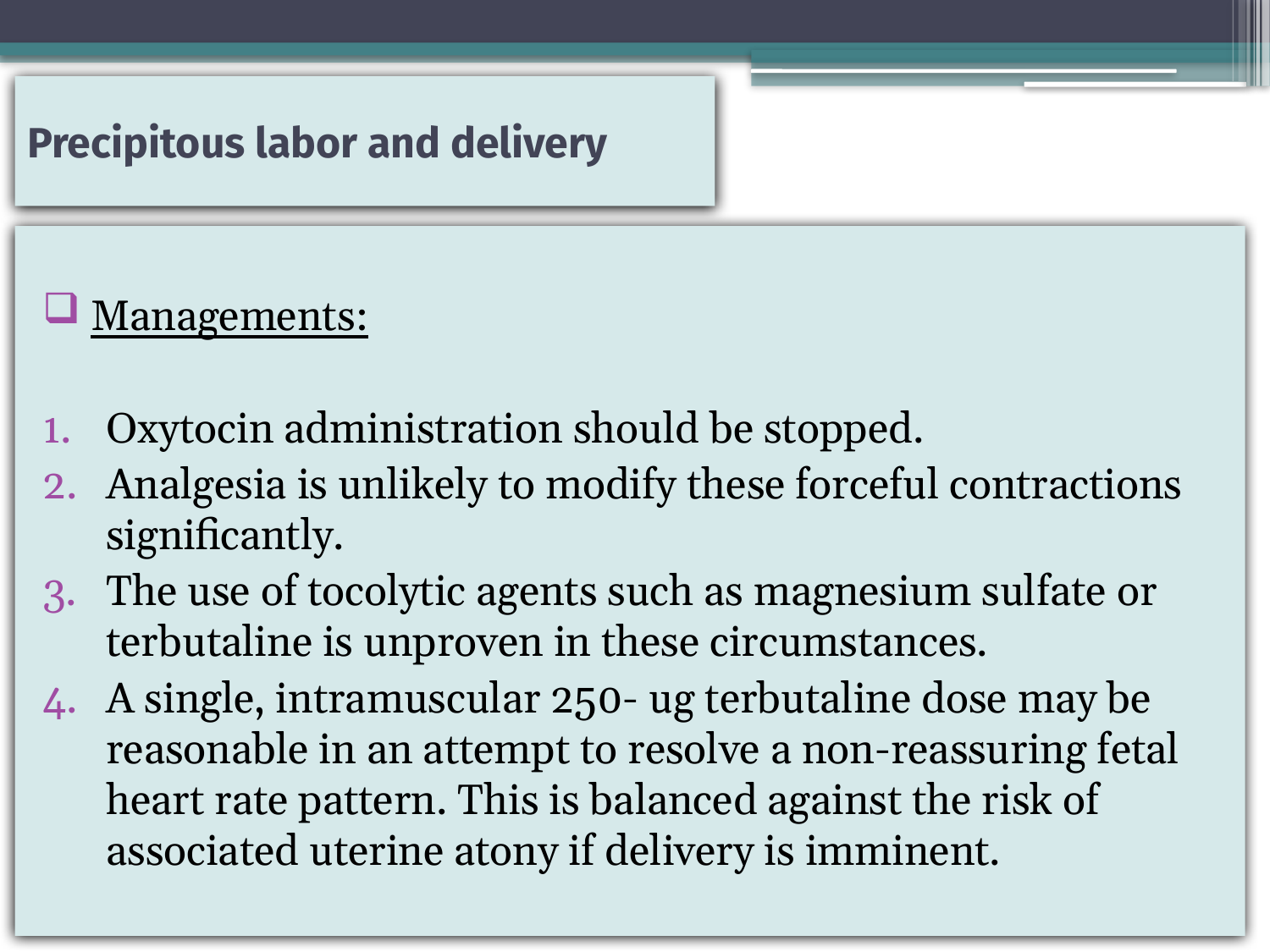

# Precipitous labor and delivery

 Managements:

Oxytocin administration should be stopped.
Analgesia is unlikely to modify these forceful contractions significantly.
The use of tocolytic agents such as magnesium sulfate or terbutaline is unproven in these circumstances.
A single, intramuscular 250- ug terbutaline dose may be reasonable in an attempt to resolve a non-reassuring fetal heart rate pattern. This is balanced against the risk of associated uterine atony if delivery is imminent.